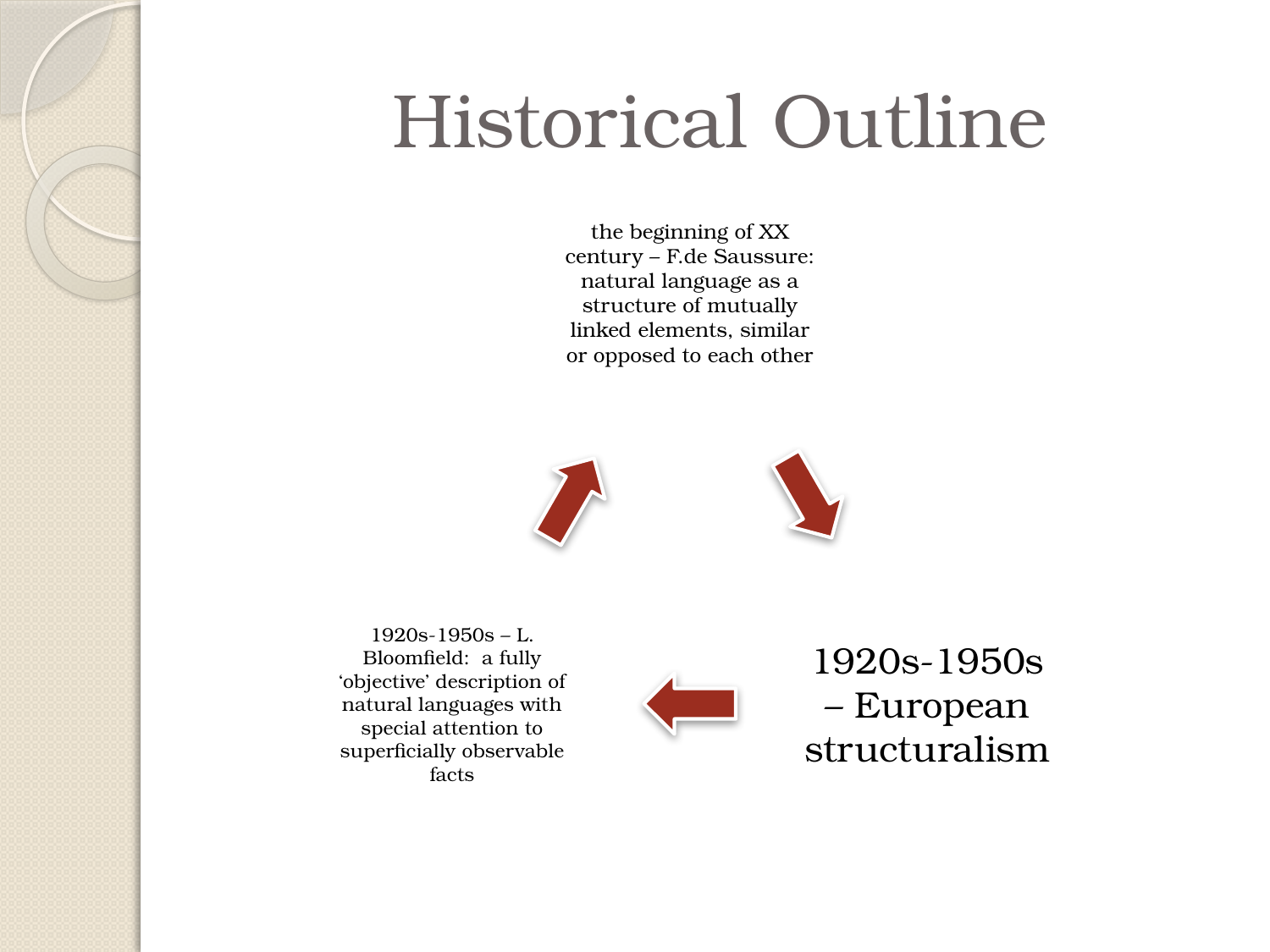

# Historical Outline
the beginning of XX century – F.de Saussure: natural language as a structure of mutually linked elements, similar or opposed to each other
1920s-1950s – European structuralism
1920s-1950s – L. Bloomfield:  a fully ‘objective’ description of natural languages with special attention to superficially observable facts